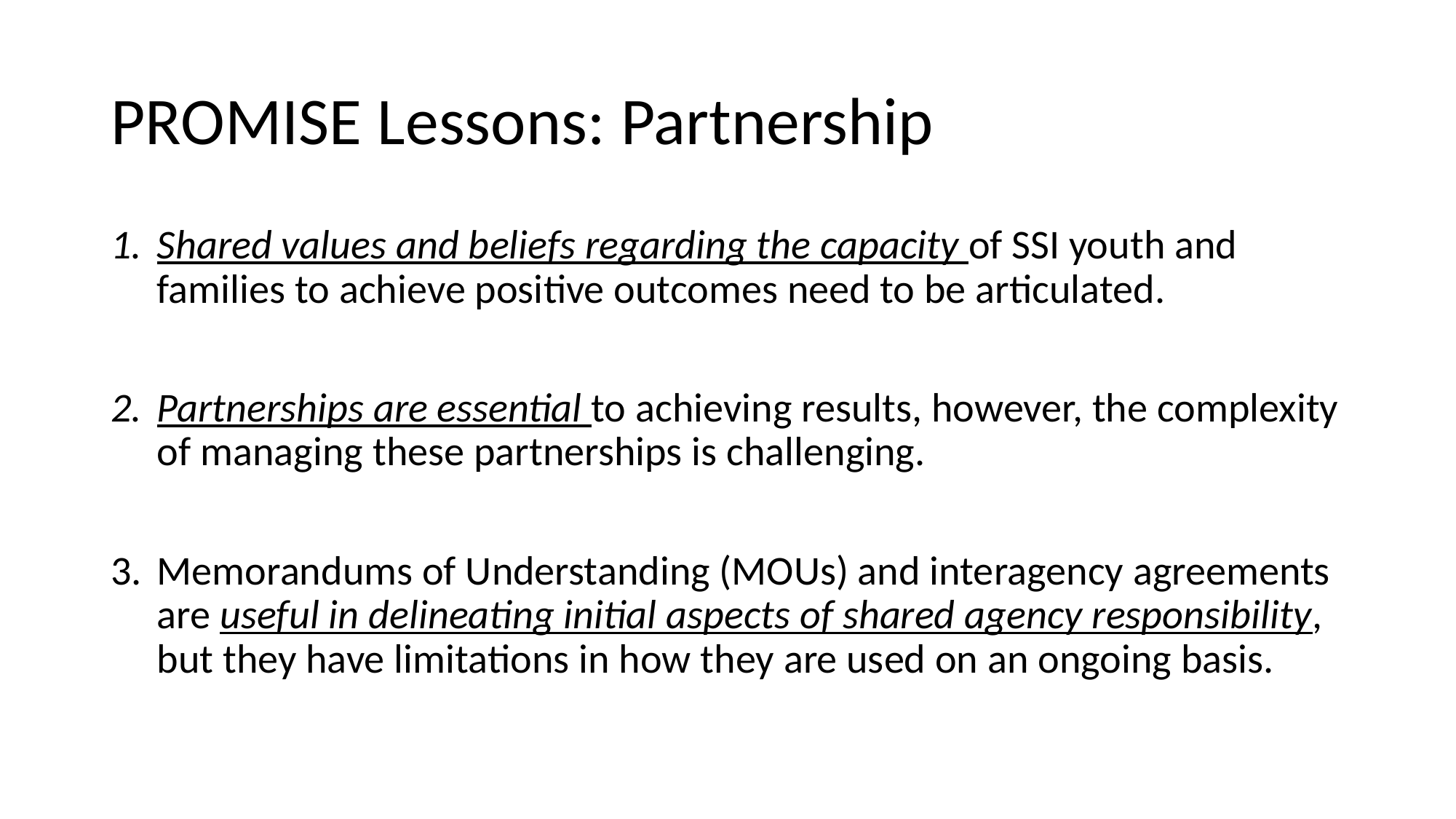

# PROMISE Lessons: Partnership
Shared values and beliefs regarding the capacity of SSI youth and families to achieve positive outcomes need to be articulated.

Partnerships are essential to achieving results, however, the complexity of managing these partnerships is challenging.

Memorandums of Understanding (MOUs) and interagency agreements are useful in delineating initial aspects of shared agency responsibility, but they have limitations in how they are used on an ongoing basis.